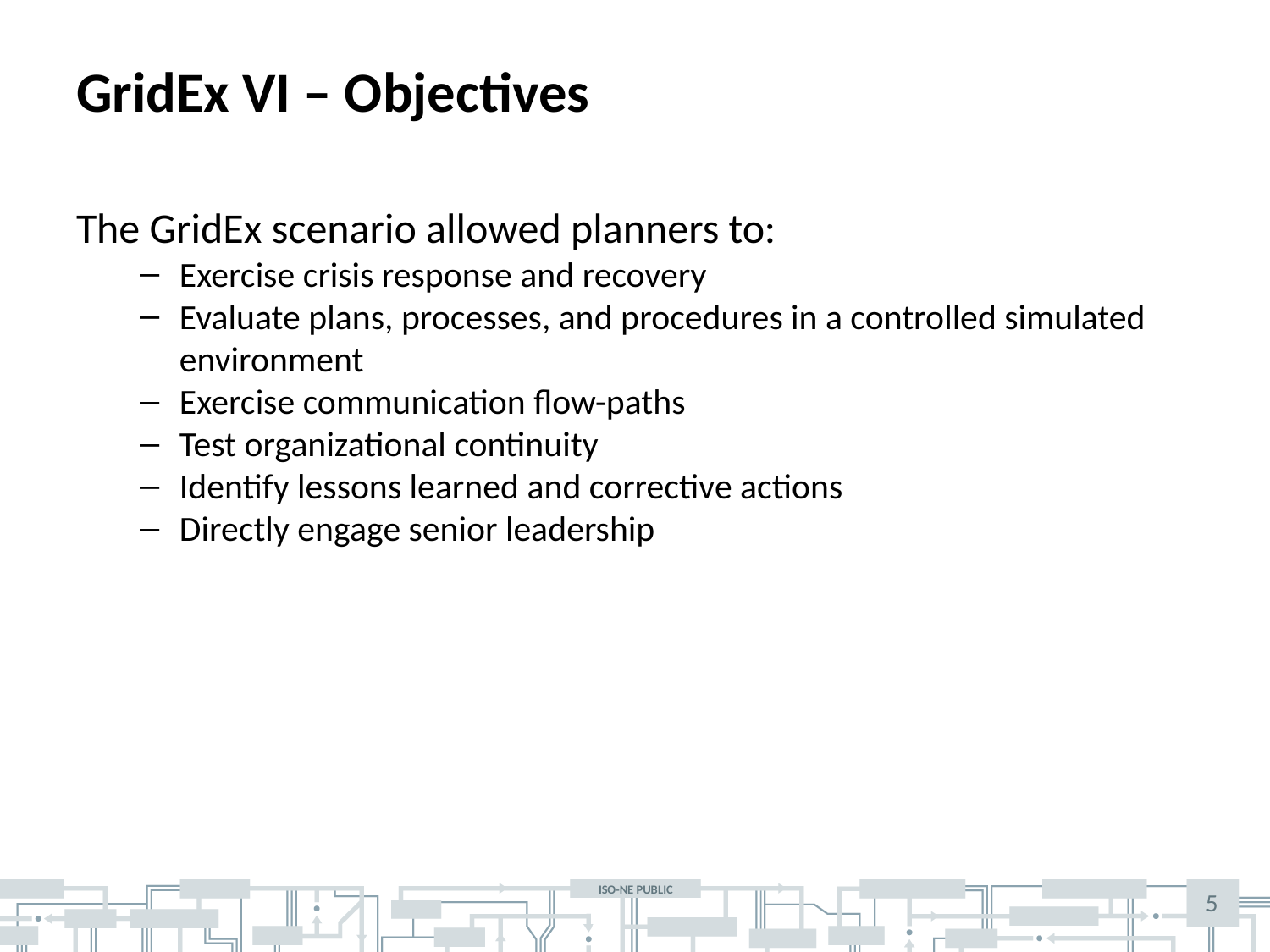

# GridEx VI – Objectives
The GridEx scenario allowed planners to:
Exercise crisis response and recovery
Evaluate plans, processes, and procedures in a controlled simulated environment
Exercise communication flow-paths
Test organizational continuity
Identify lessons learned and corrective actions
Directly engage senior leadership

5